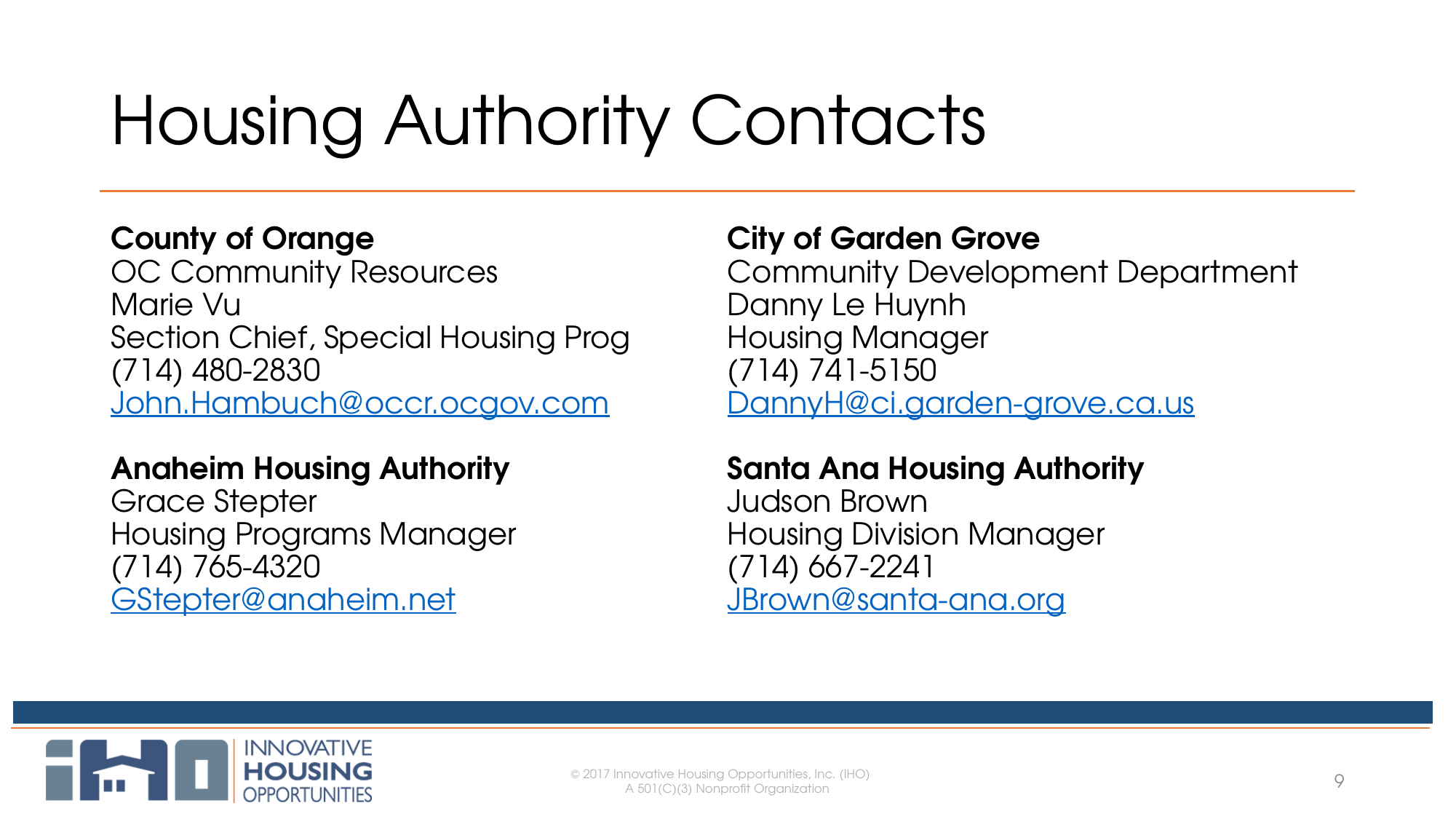

# Housing Authority Contacts
County of Orange
OC Community Resources
Marie Vu
Section Chief, Special Housing Prog
(714) 480-2830
John.Hambuch@occr.ocgov.com

Anaheim Housing Authority
Grace Stepter
Housing Programs Manager
(714) 765-4320
GStepter@anaheim.net

City of Garden Grove
Community Development Department
Danny Le Huynh
Housing Manager
(714) 741-5150
DannyH@ci.garden-grove.ca.us

Santa Ana Housing Authority
Judson Brown
Housing Division Manager
(714) 667-2241
JBrown@santa-ana.org

© 2017 Innovative Housing Opportunities, Inc. (IHO)
A 501(C)(3) Nonprofit Organization
9